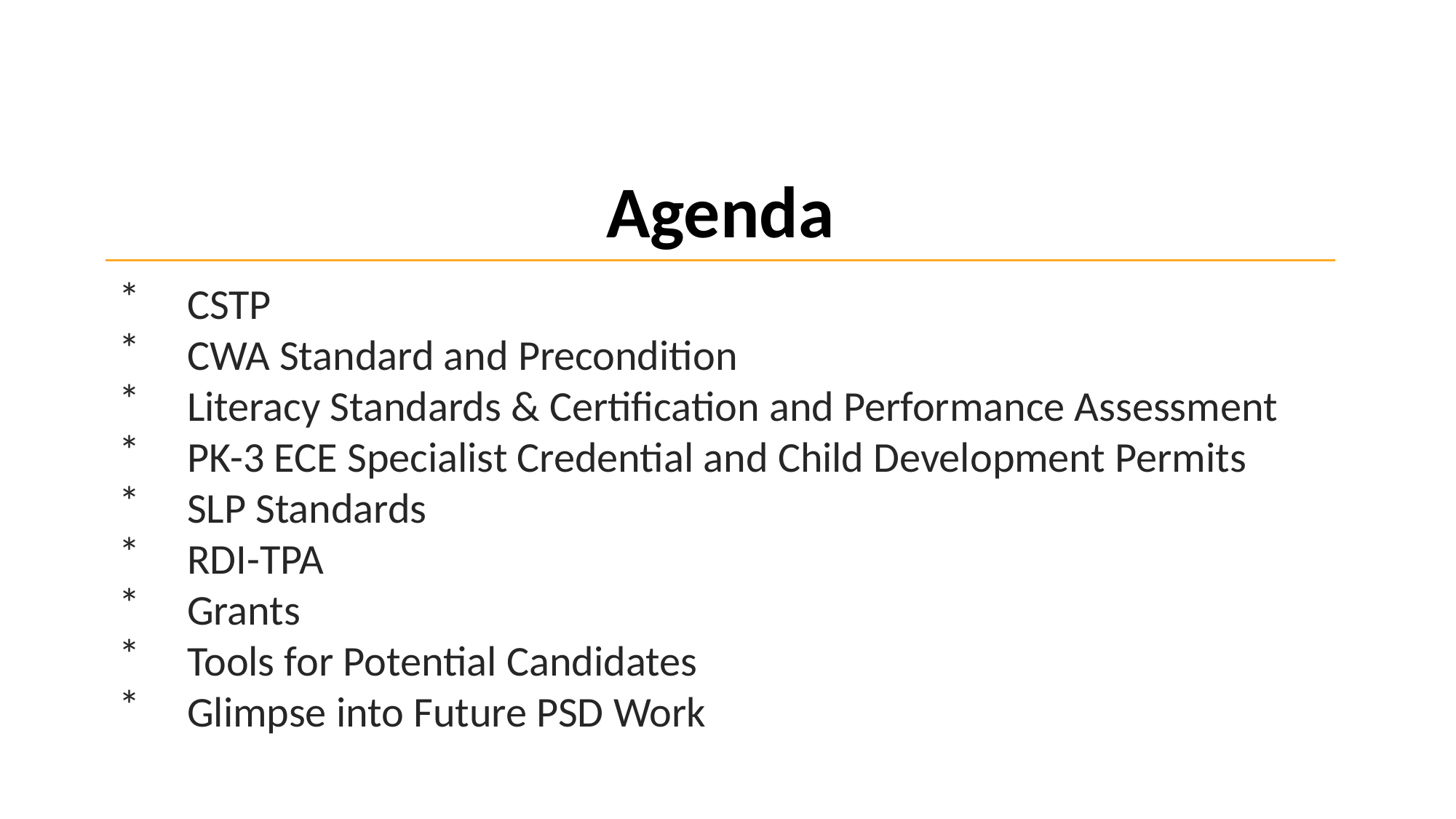

# Agenda

CSTP
CWA Standard and Precondition
Literacy Standards & Certification and Performance Assessment
PK-3 ECE Specialist Credential and Child Development Permits
SLP Standards
RDI-TPA
Grants
Tools for Potential Candidates
Glimpse into Future PSD Work